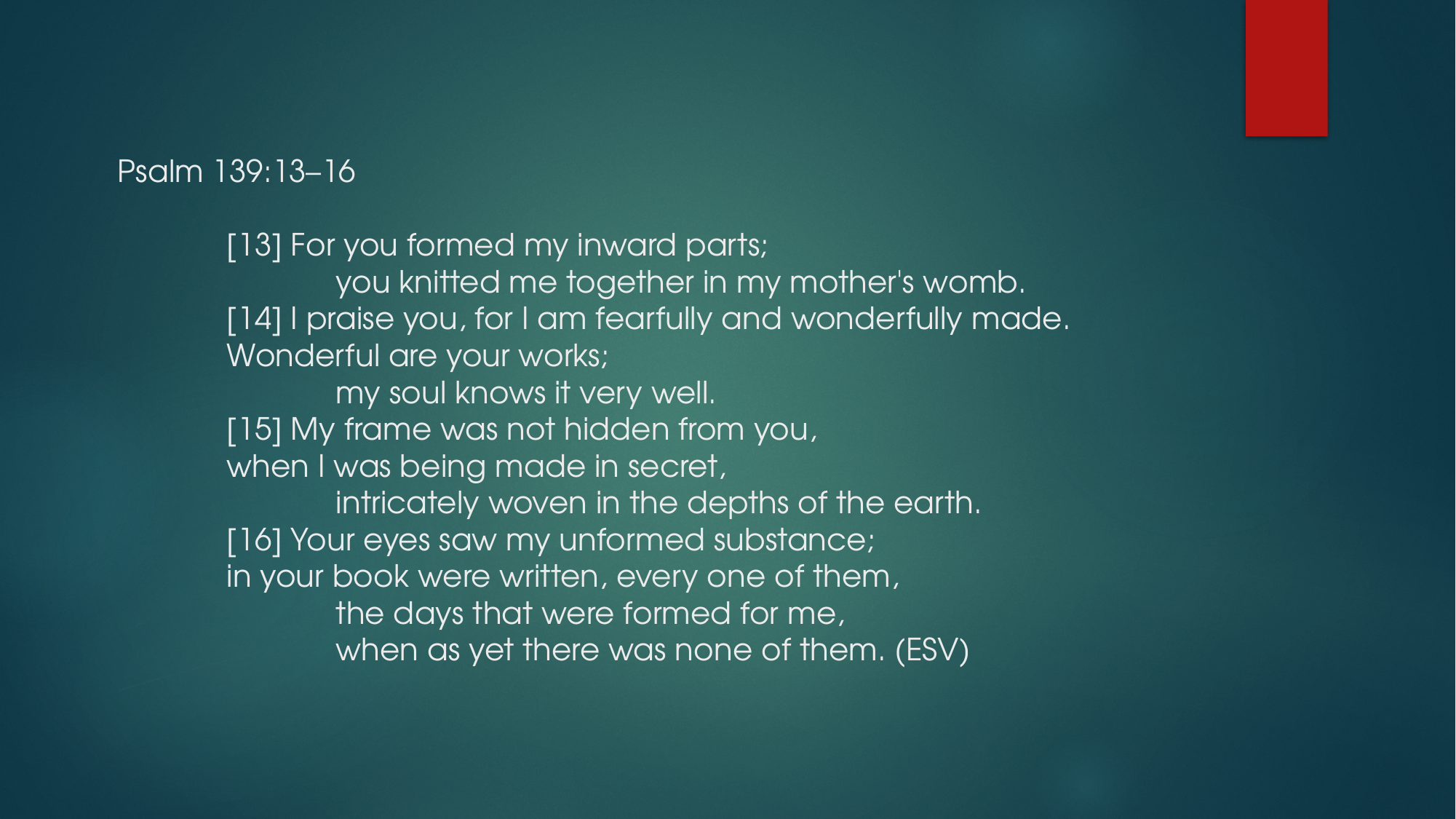

# Psalm 139:13–16

	[13] For you formed my inward parts;
		you knitted me together in my mother's womb.
	[14] I praise you, for I am fearfully and wonderfully made.
	Wonderful are your works;
		my soul knows it very well.
	[15] My frame was not hidden from you,
	when I was being made in secret,
		intricately woven in the depths of the earth.
	[16] Your eyes saw my unformed substance;
	in your book were written, every one of them,
		the days that were formed for me,
		when as yet there was none of them. (ESV)